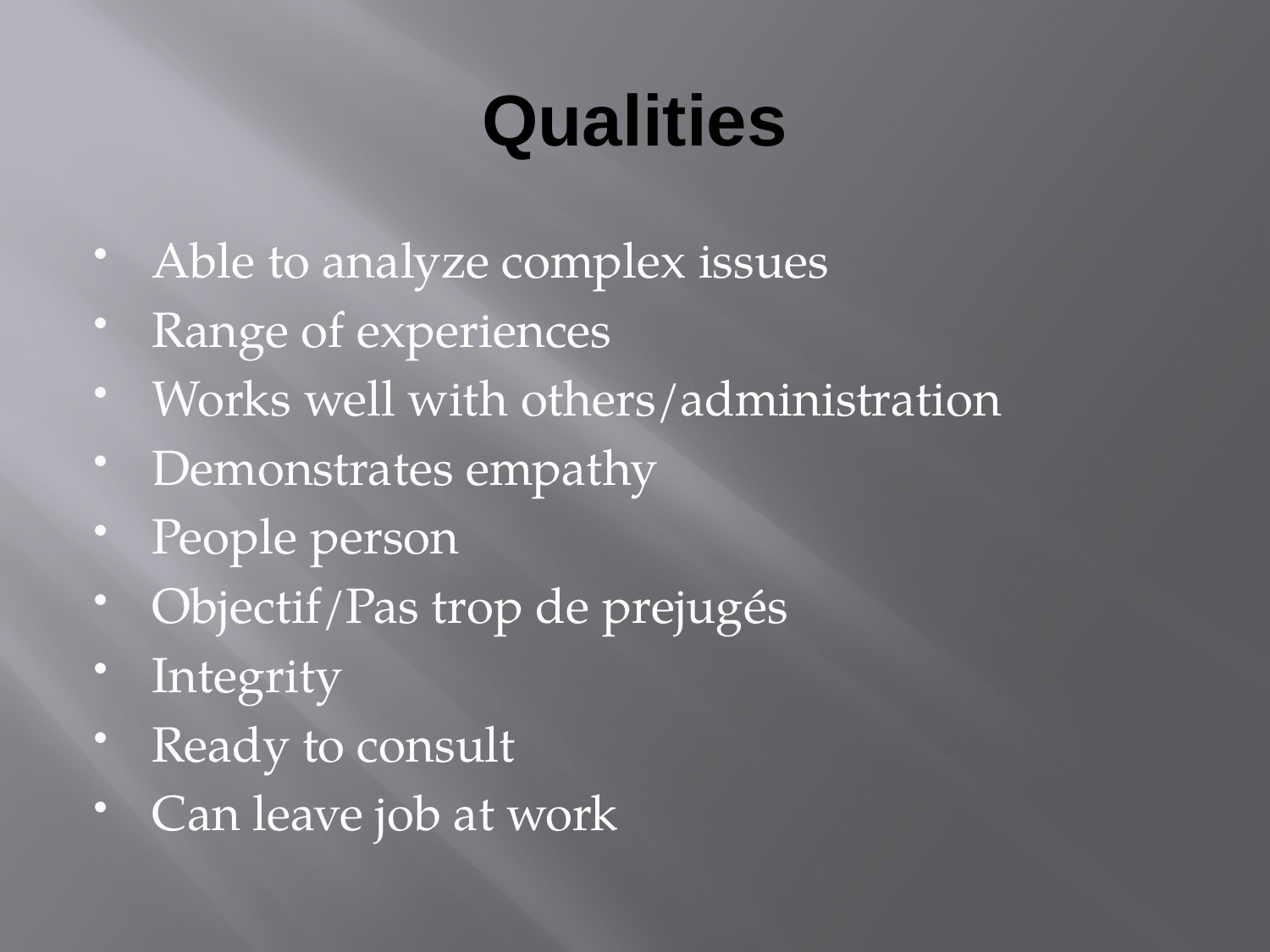

# Qualities
Able to analyze complex issues
Range of experiences
Works well with others/administration
Demonstrates empathy
People person
Objectif/Pas trop de prejugés
Integrity
Ready to consult
Can leave job at work